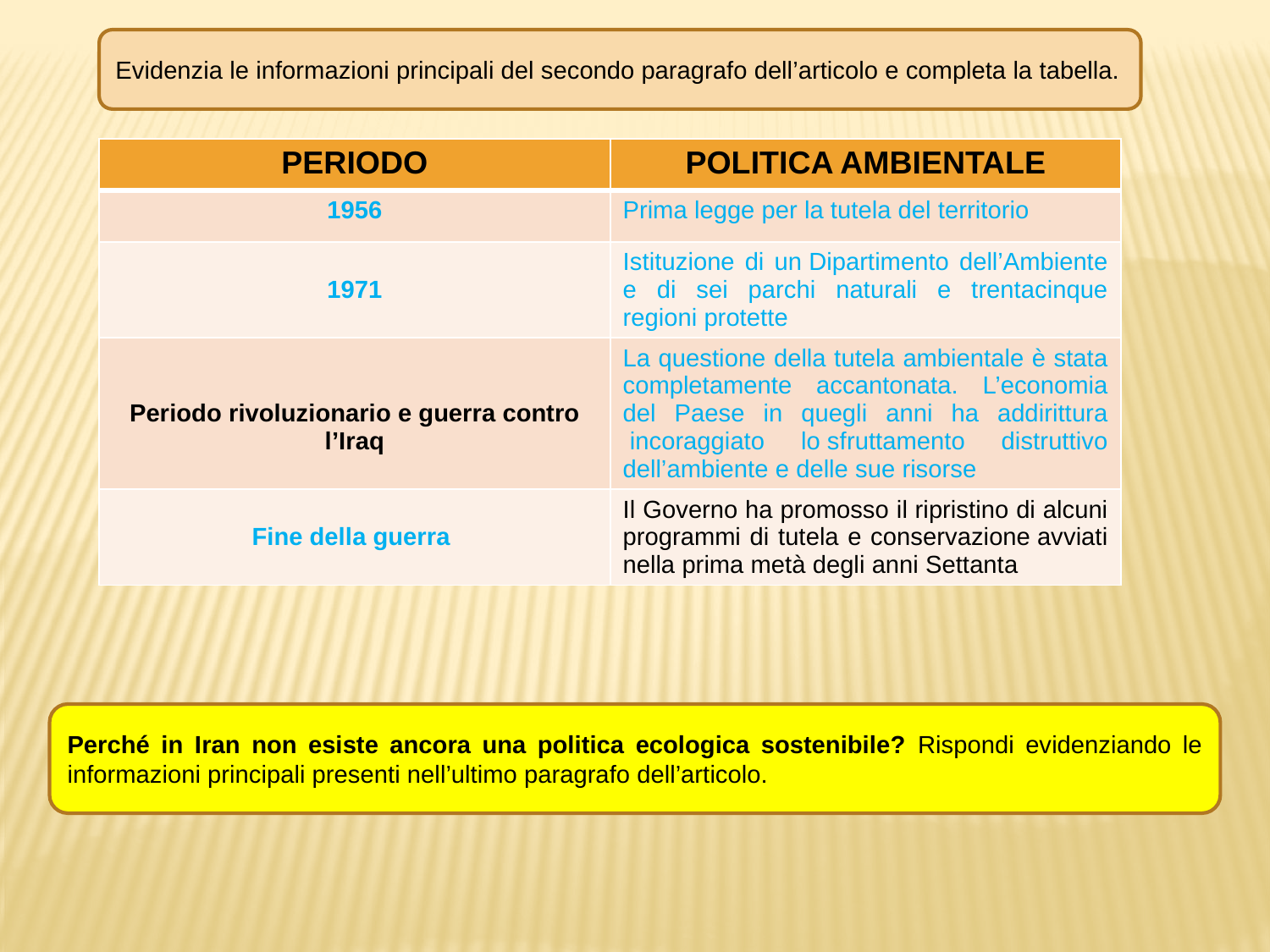

Evidenzia le informazioni principali del secondo paragrafo dell’articolo e completa la tabella.

| PERIODO | POLITICA AMBIENTALE |
| --- | --- |
| 1956 | Prima legge per la tutela del territorio |
| 1971 | Istituzione di un Dipartimento dell’Ambiente e di sei parchi naturali e trentacinque regioni protette |
| Periodo rivoluzionario e guerra contro l’Iraq | La questione della tutela ambientale è stata completamente accantonata. L’economia del Paese in quegli anni ha addirittura  incoraggiato lo sfruttamento distruttivo dell’ambiente e delle sue risorse |
| Fine della guerra | Il Governo ha promosso il ripristino di alcuni programmi di tutela e conservazione avviati nella prima metà degli anni Settanta |

Perché in Iran non esiste ancora una politica ecologica sostenibile? Rispondi evidenziando le informazioni principali presenti nell’ultimo paragrafo dell’articolo.